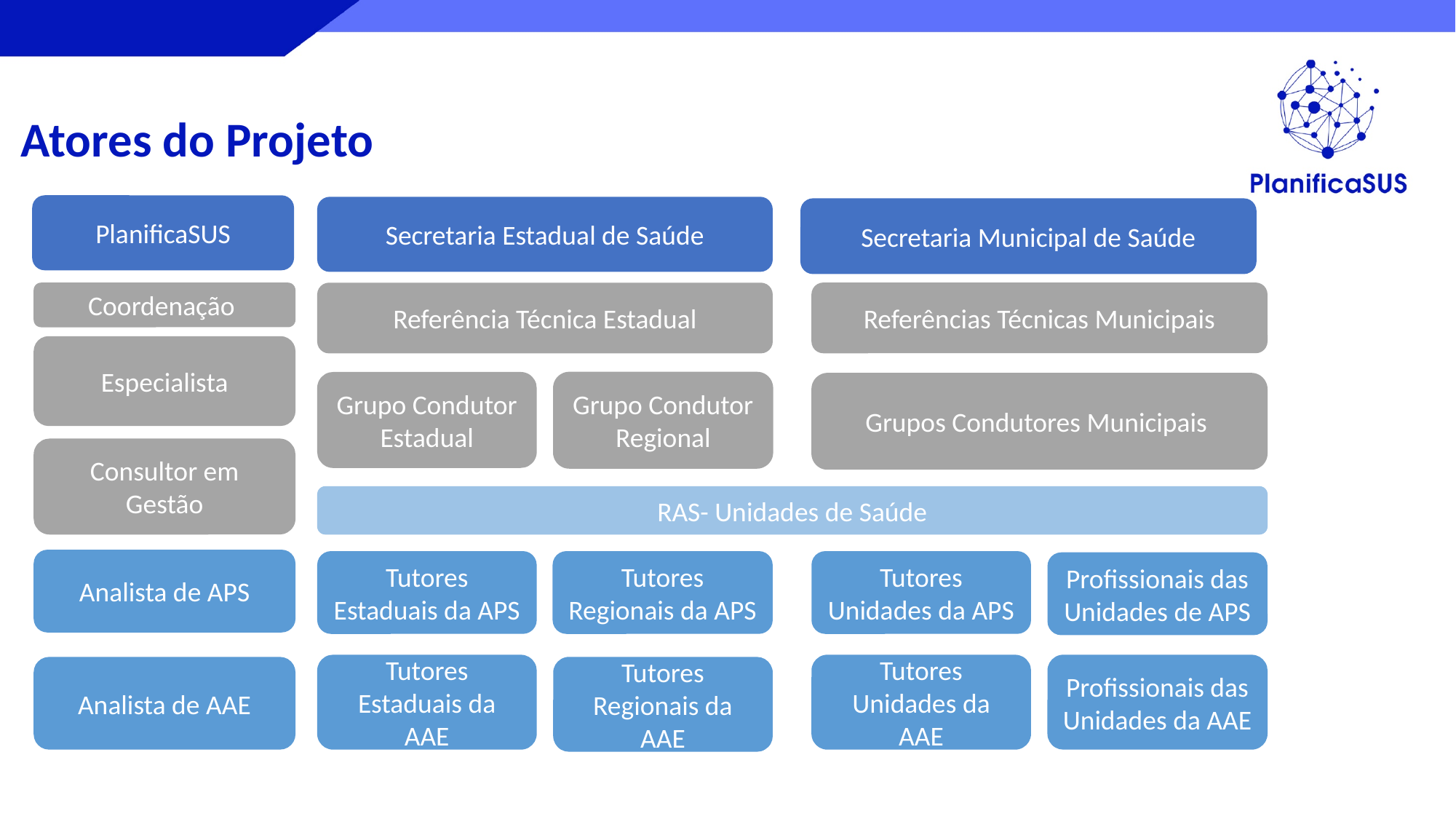

Atores do Projeto
PlanificaSUS
Secretaria Estadual de Saúde
Secretaria Municipal de Saúde
Referências Técnicas Municipais
Referência Técnica Estadual
Coordenação
Especialista
Grupo Condutor Regional
Grupo Condutor Estadual
Grupos Condutores Municipais
Consultor em Gestão
RAS- Unidades de Saúde
Analista de APS
Tutores Estaduais da APS
Tutores Regionais da APS
Tutores Unidades da APS
Profissionais das Unidades de APS
Tutores Estaduais da AAE
Tutores Unidades da AAE
Profissionais das Unidades da AAE
Analista de AAE
Tutores Regionais da AAE